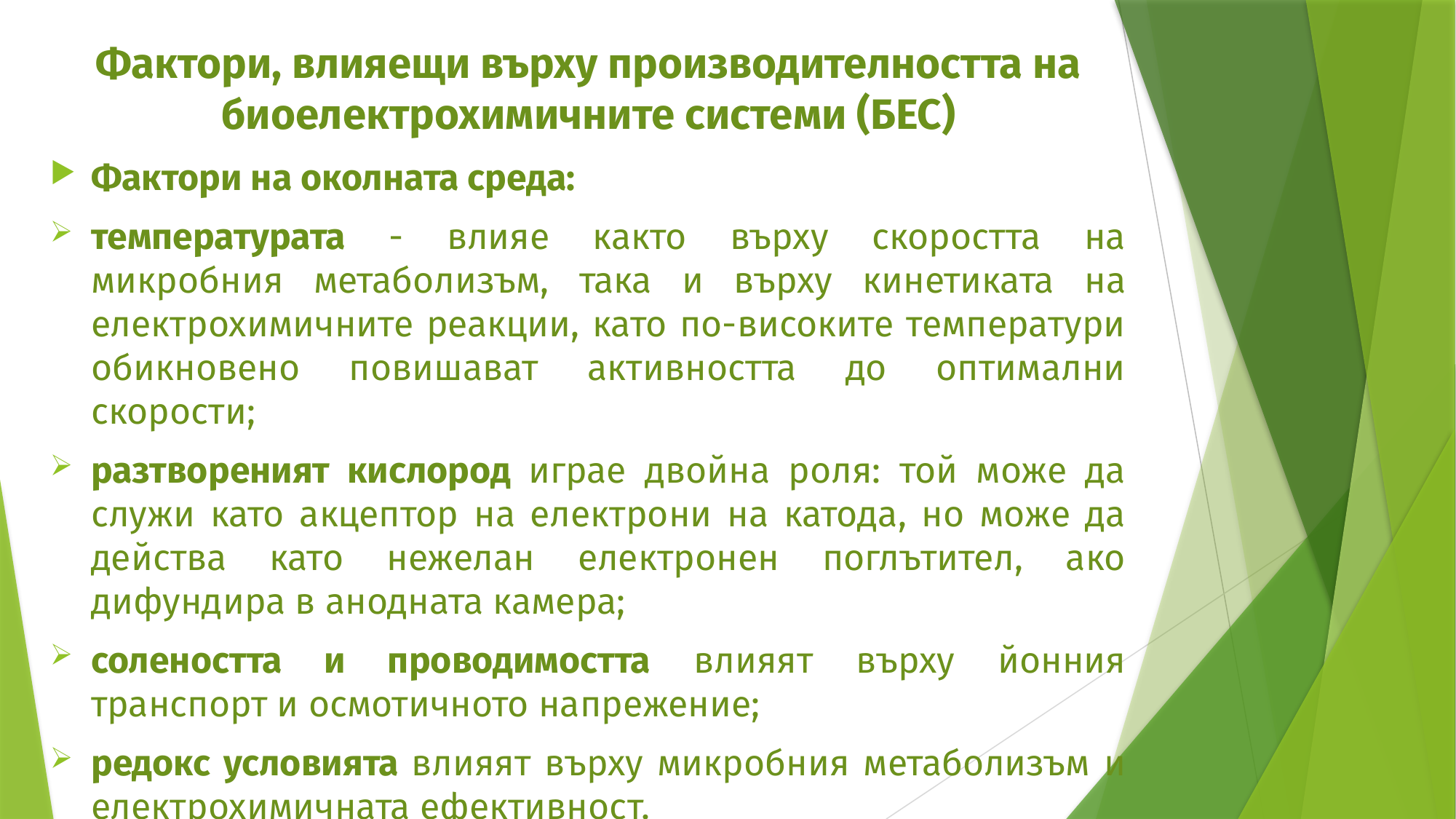

# Фактори, влияещи върху производителността на биоелектрохимичните системи (БЕС)
Фактори на околната среда:
температурата - влияе както върху скоростта на микробния метаболизъм, така и върху кинетиката на електрохимичните реакции, като по-високите температури обикновено повишават активността до оптимални скорости;
разтвореният кислород играе двойна роля: той може да служи като акцептор на електрони на катода, но може да действа като нежелан електронен поглътител, ако дифундира в анодната камера;
солеността и проводимостта влияят върху йонния транспорт и осмотичното напрежение;
редокс условията влияят върху микробния метаболизъм и електрохимичната ефективност.